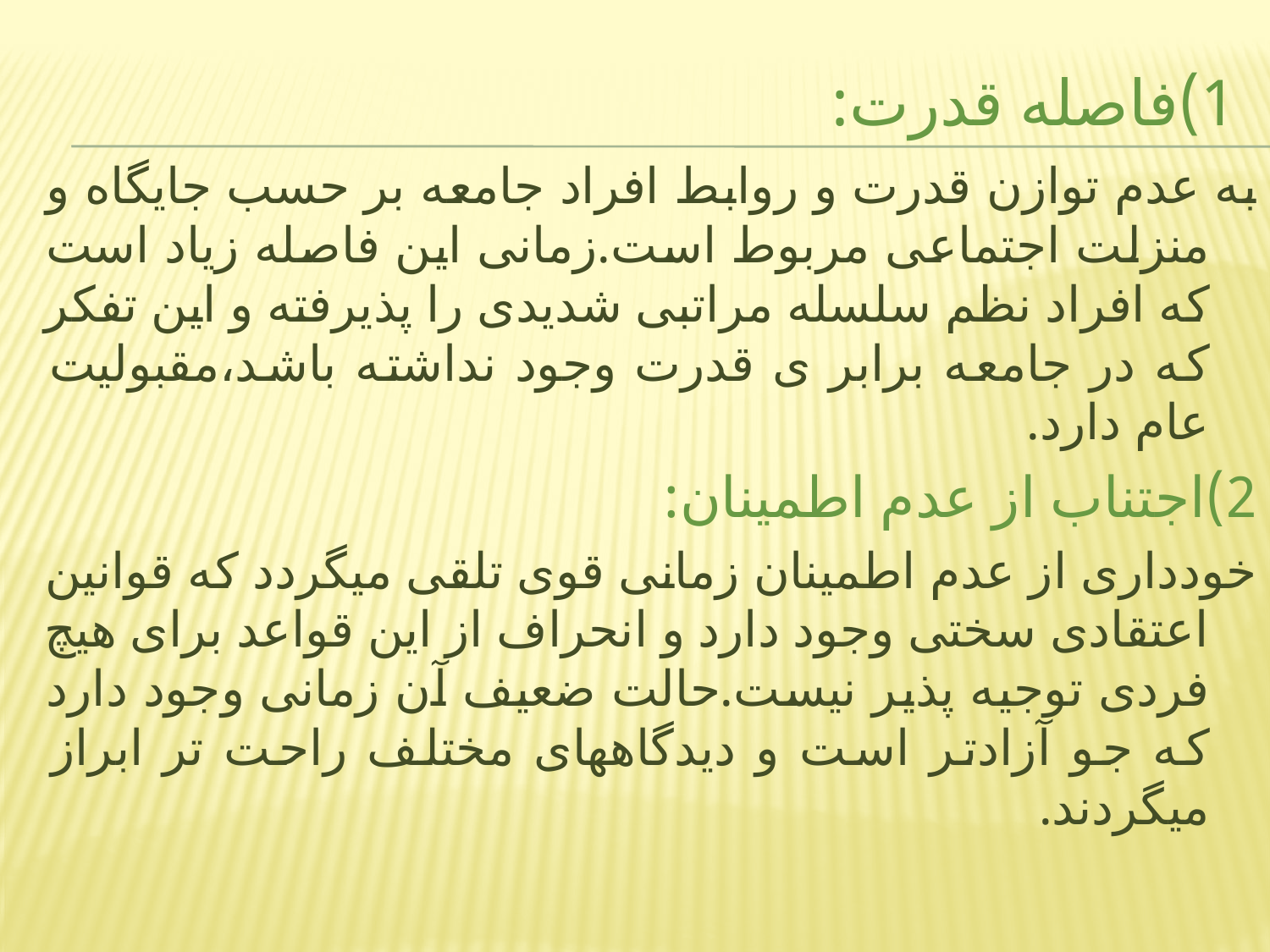

# 1)فاصله قدرت:
به عدم توازن قدرت و روابط افراد جامعه بر حسب جایگاه و منزلت اجتماعی مربوط است.زمانی این فاصله زیاد است که افراد نظم سلسله مراتبی شدیدی را پذیرفته و این تفکر که در جامعه برابر ی قدرت وجود نداشته باشد،مقبولیت عام دارد.
2)اجتناب از عدم اطمینان:
خودداری از عدم اطمینان زمانی قوی تلقی میگردد که قوانین اعتقادی سختی وجود دارد و انحراف از این قواعد برای هیچ فردی توجیه پذیر نیست.حالت ضعیف آن زمانی وجود دارد که جو آزادتر است و دیدگاههای مختلف راحت تر ابراز میگردند.